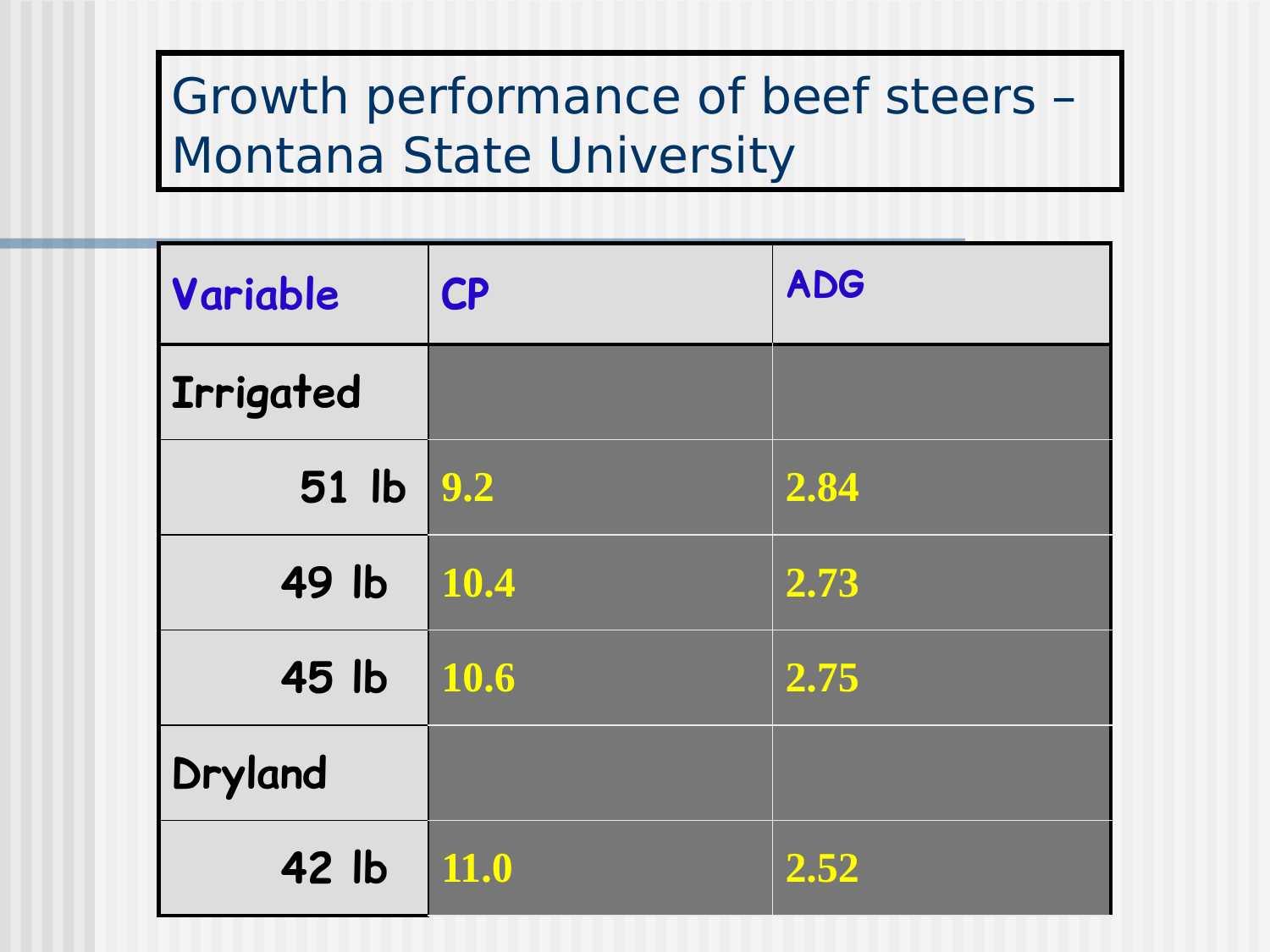

# Growth performance of beef steers – Montana State University
| Variable | CP | ADG |
| --- | --- | --- |
| Irrigated |  |  |
| 51 lb | 9.2 | 2.84 |
| 49 lb | 10.4 | 2.73 |
| 45 lb | 10.6 | 2.75 |
| Dryland |  |  |
| 42 lb | 11.0 | 2.52 |